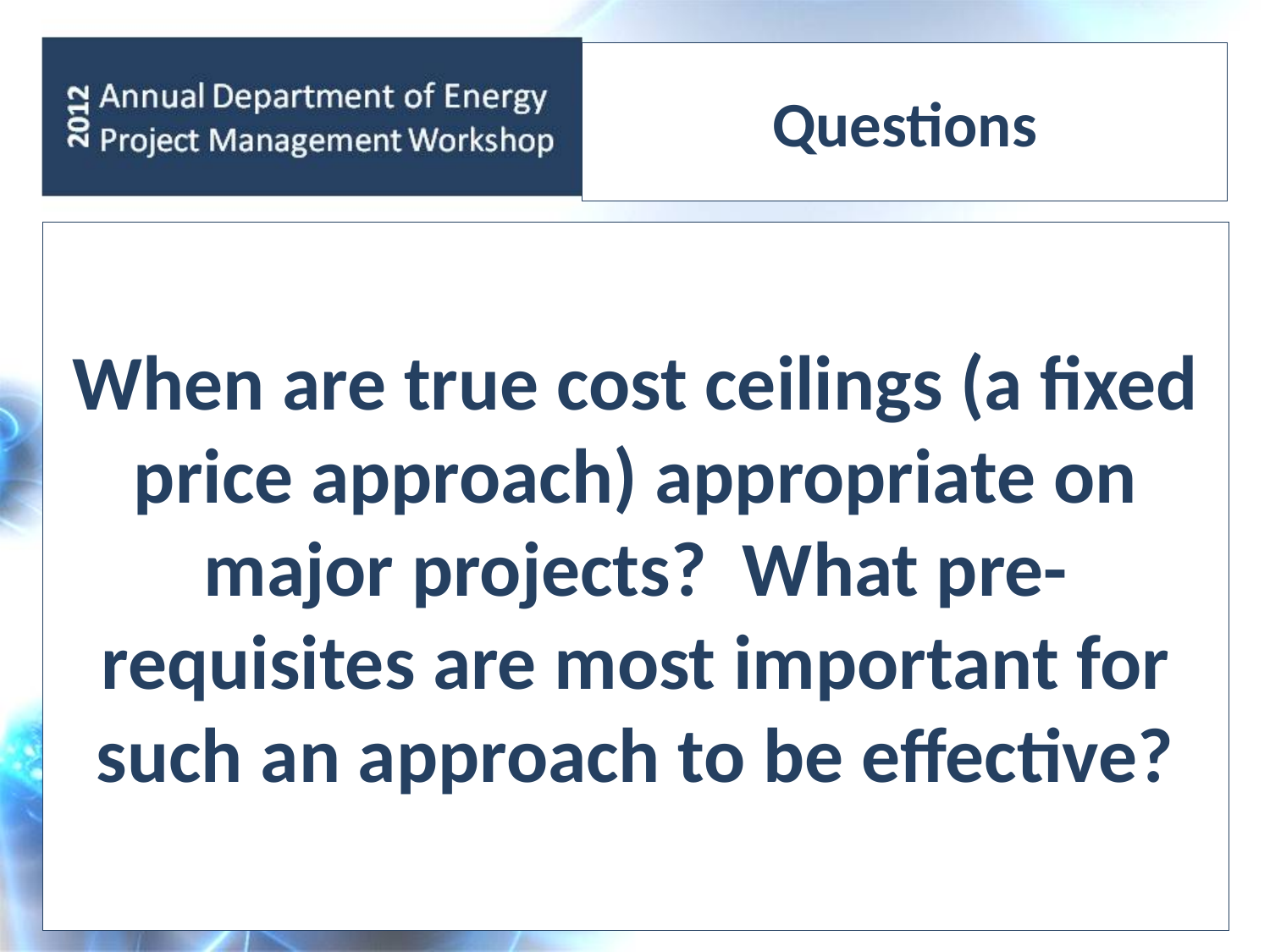

# Questions

When are true cost ceilings (a fixed price approach) appropriate on major projects?  What pre-requisites are most important for such an approach to be effective?